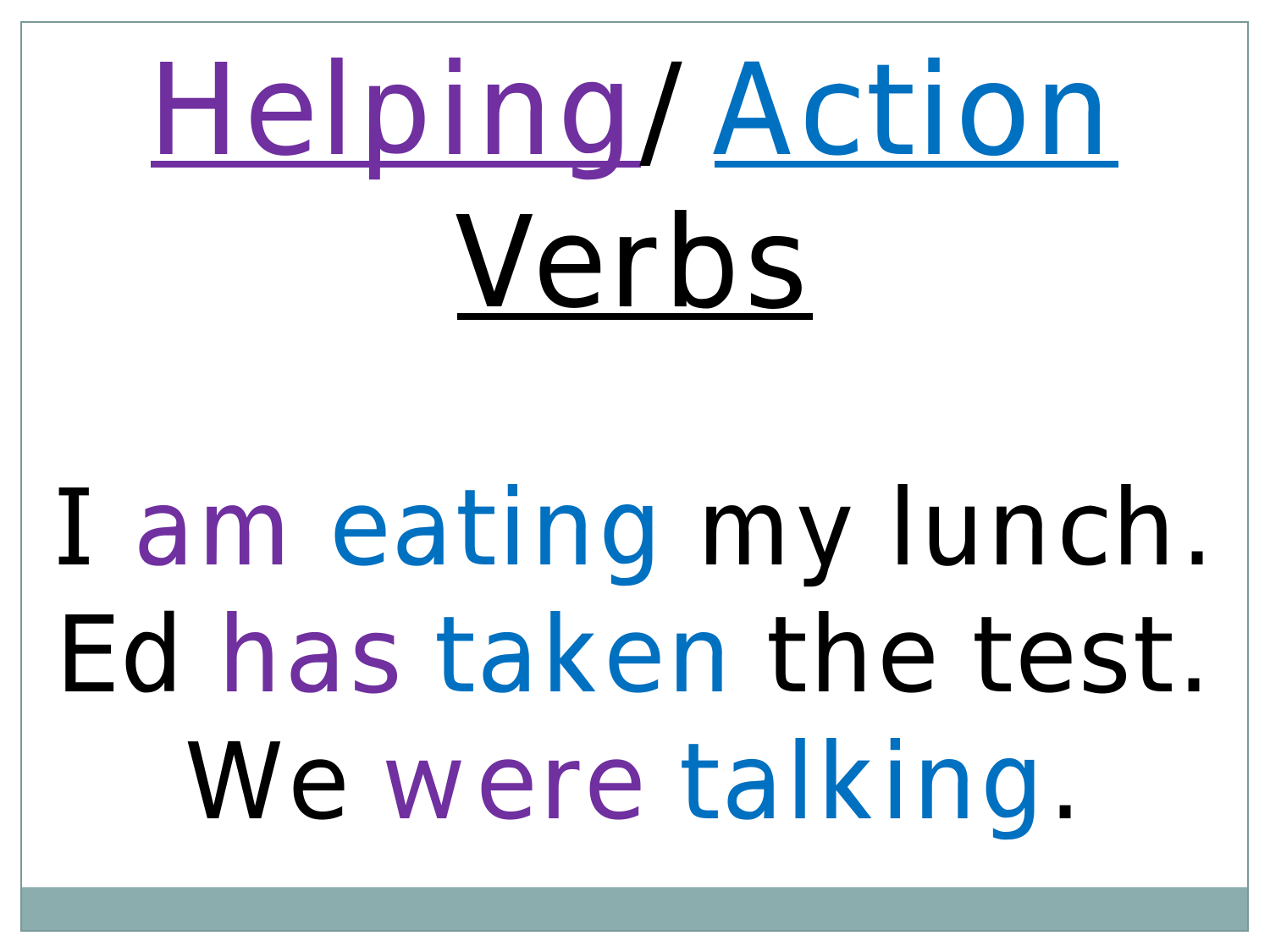

Helping/Action Verbs

I am eating my lunch.
Ed has taken the test.
We were talking.